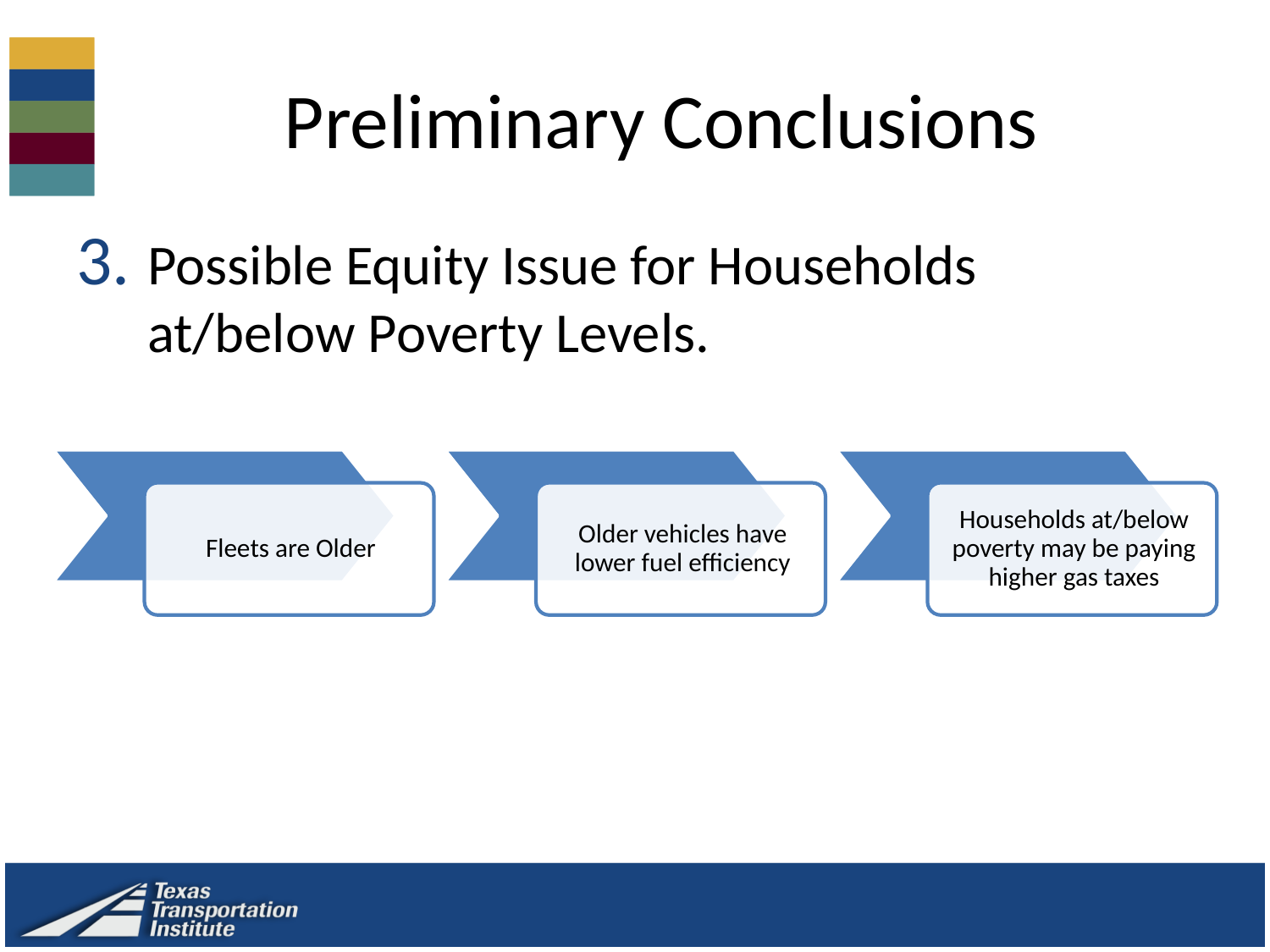

# Preliminary Conclusions
Fleets are Older
Older vehicles have lower fuel efficiency
Households at/below poverty may be paying higher gas taxes
Possible Equity Issue for Households at/below Poverty Levels.